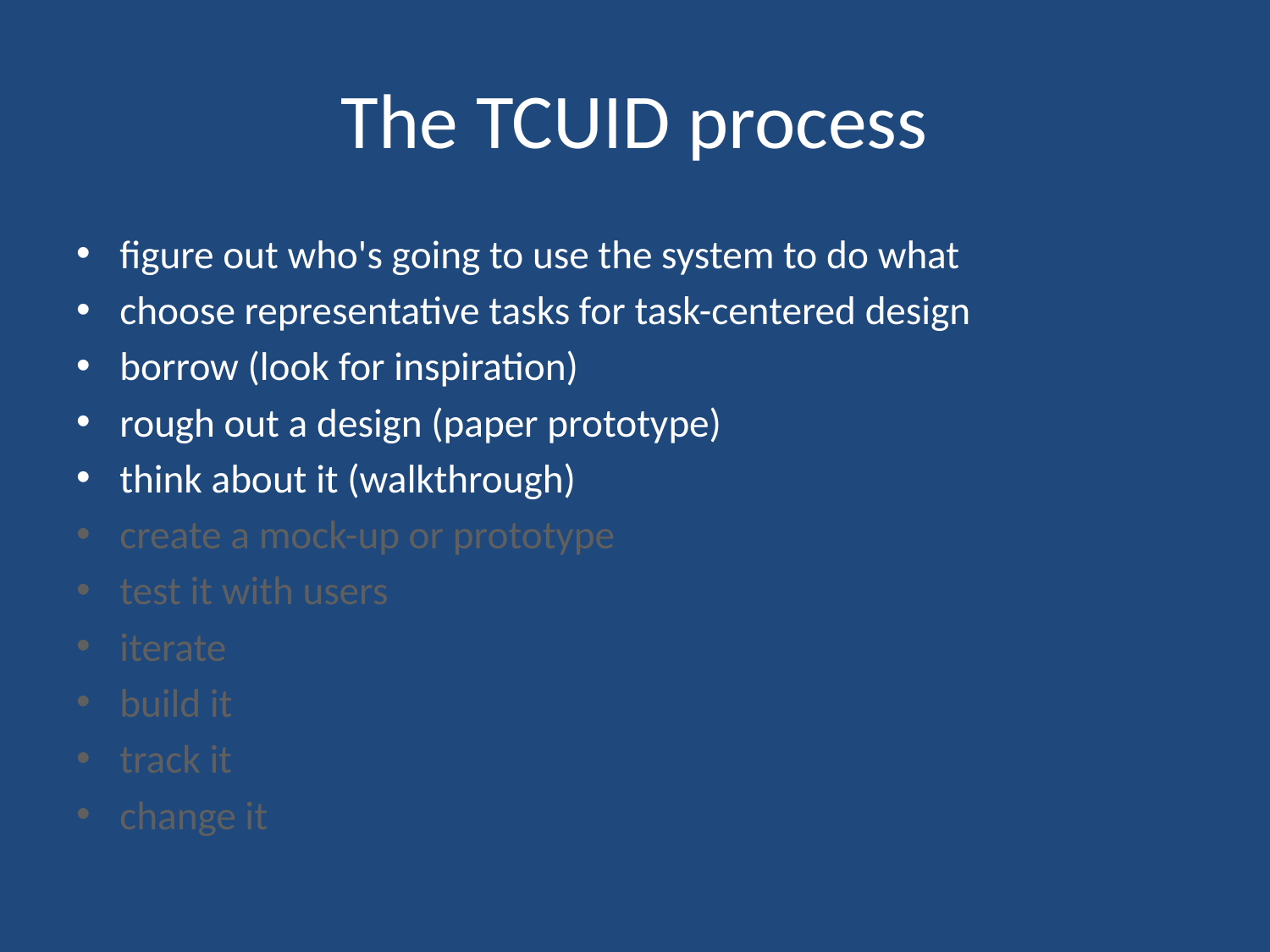

# The TCUID process
figure out who's going to use the system to do what
choose representative tasks for task-centered design
borrow (look for inspiration)
rough out a design (paper prototype)
think about it (walkthrough)
create a mock-up or prototype
test it with users
iterate
build it
track it
change it